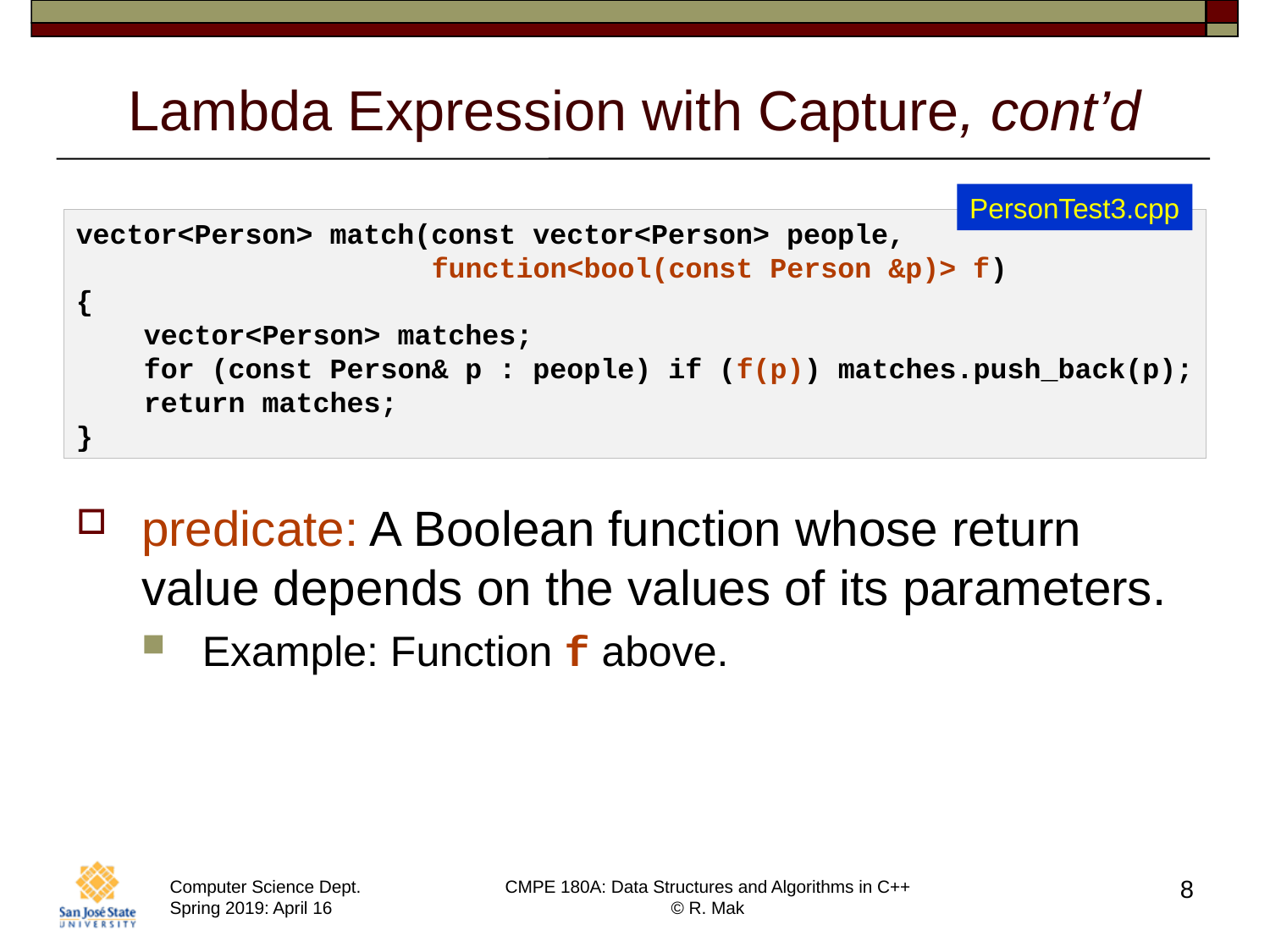

# Lambda Expression with Capture, cont’d
PersonTest3.cpp
vector<Person> match(const vector<Person> people,
                     function<bool(const Person &p)> f)
{
    vector<Person> matches;
    for (const Person& p : people) if (f(p)) matches.push_back(p);
    return matches;
}
predicate: A Boolean function whose return value depends on the values of its parameters.
Example: Function f above.
8